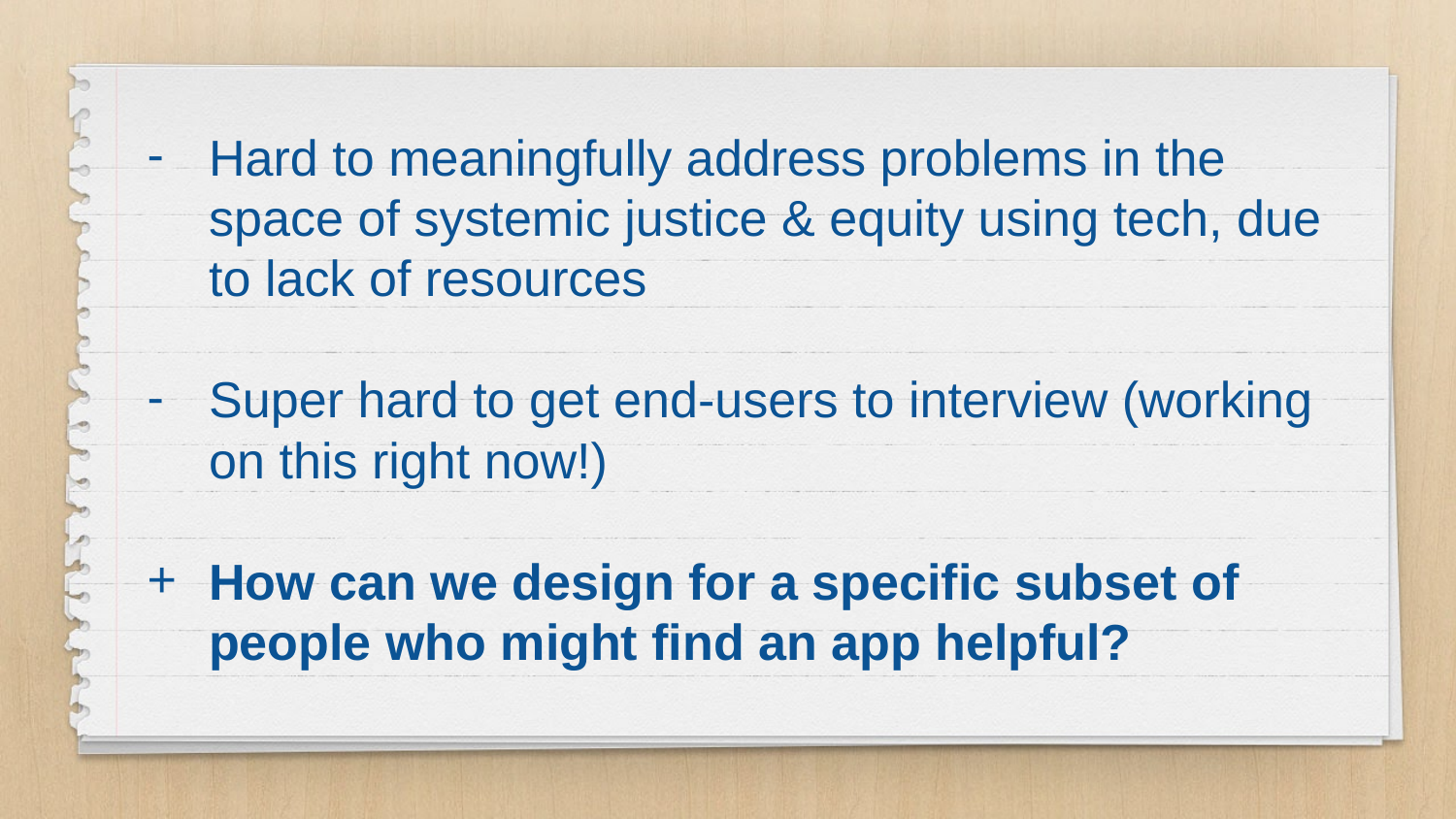

Hard to meaningfully address problems in the space of systemic justice & equity using tech, due to lack of resources

Super hard to get end-users to interview (working on this right now!)

How can we design for a specific subset of people who might find an app helpful?